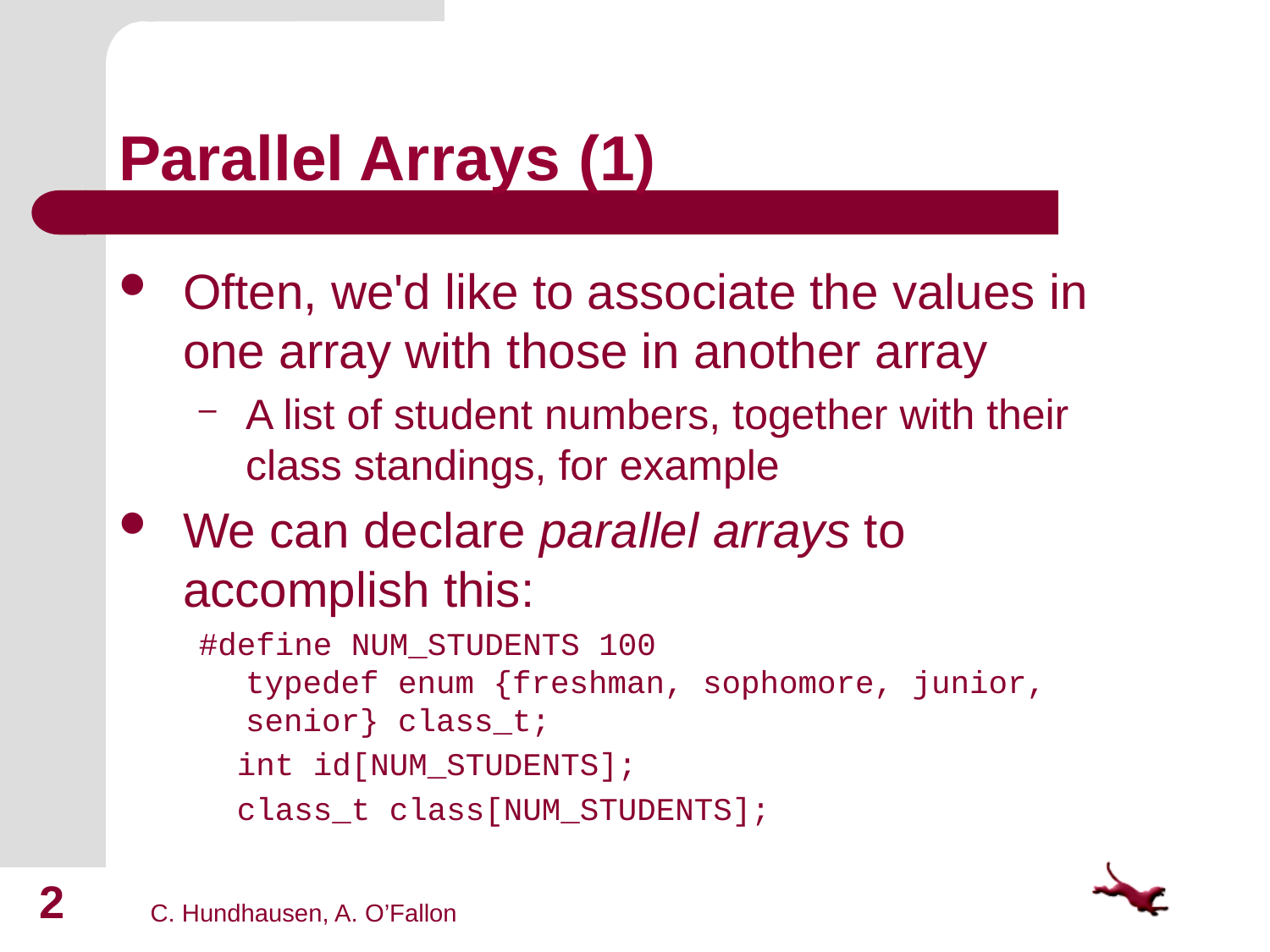

# Parallel Arrays (1)
Often, we'd like to associate the values in one array with those in another array
A list of student numbers, together with their class standings, for example
We can declare parallel arrays to accomplish this:
#define NUM_STUDENTS 100
typedef enum {freshman, sophomore, junior, senior} class_t;
  int id[NUM_STUDENTS];
  class_t class[NUM_STUDENTS];
2
C. Hundhausen, A. O’Fallon